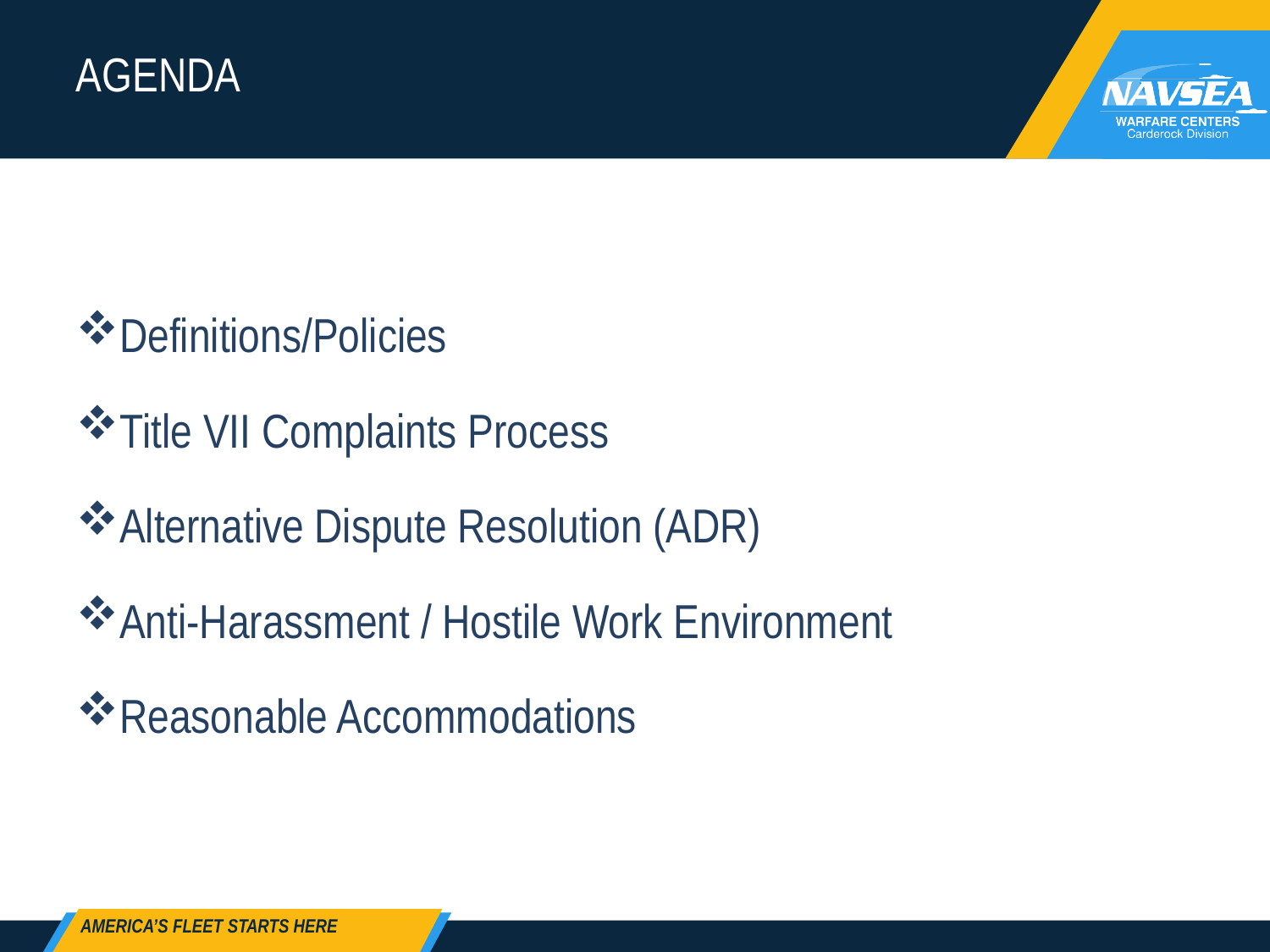

# AGENDA
Definitions/Policies
Title VII Complaints Process
Alternative Dispute Resolution (ADR)
Anti-Harassment / Hostile Work Environment
Reasonable Accommodations